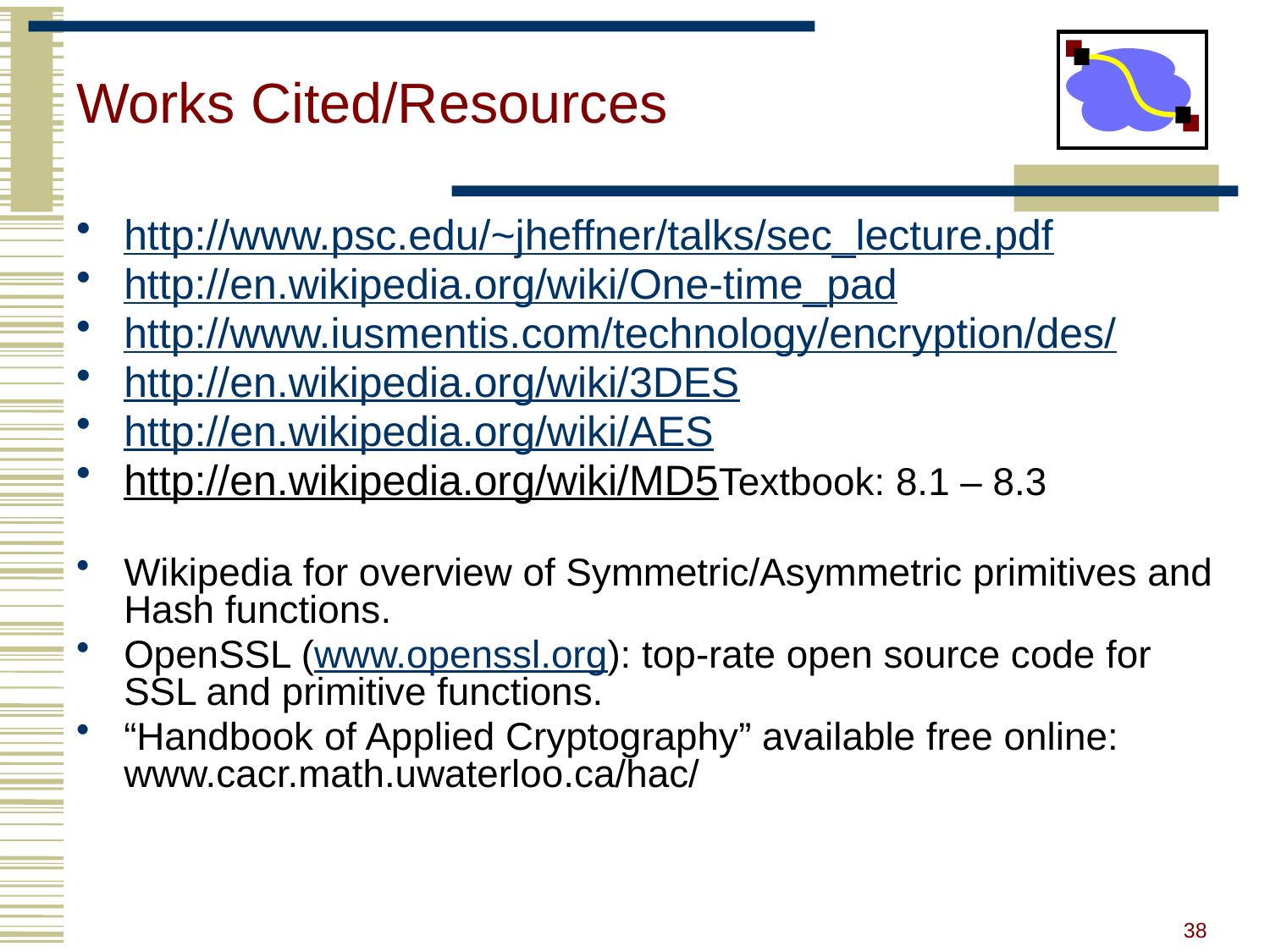

# Works Cited/Resources
http://www.psc.edu/~jheffner/talks/sec_lecture.pdf
http://en.wikipedia.org/wiki/One-time_pad
http://www.iusmentis.com/technology/encryption/des/
http://en.wikipedia.org/wiki/3DES
http://en.wikipedia.org/wiki/AES
http://en.wikipedia.org/wiki/MD5Textbook: 8.1 – 8.3

Wikipedia for overview of Symmetric/Asymmetric primitives and Hash functions.
OpenSSL (www.openssl.org): top-rate open source code for SSL and primitive functions.
“Handbook of Applied Cryptography” available free online: www.cacr.math.uwaterloo.ca/hac/

38